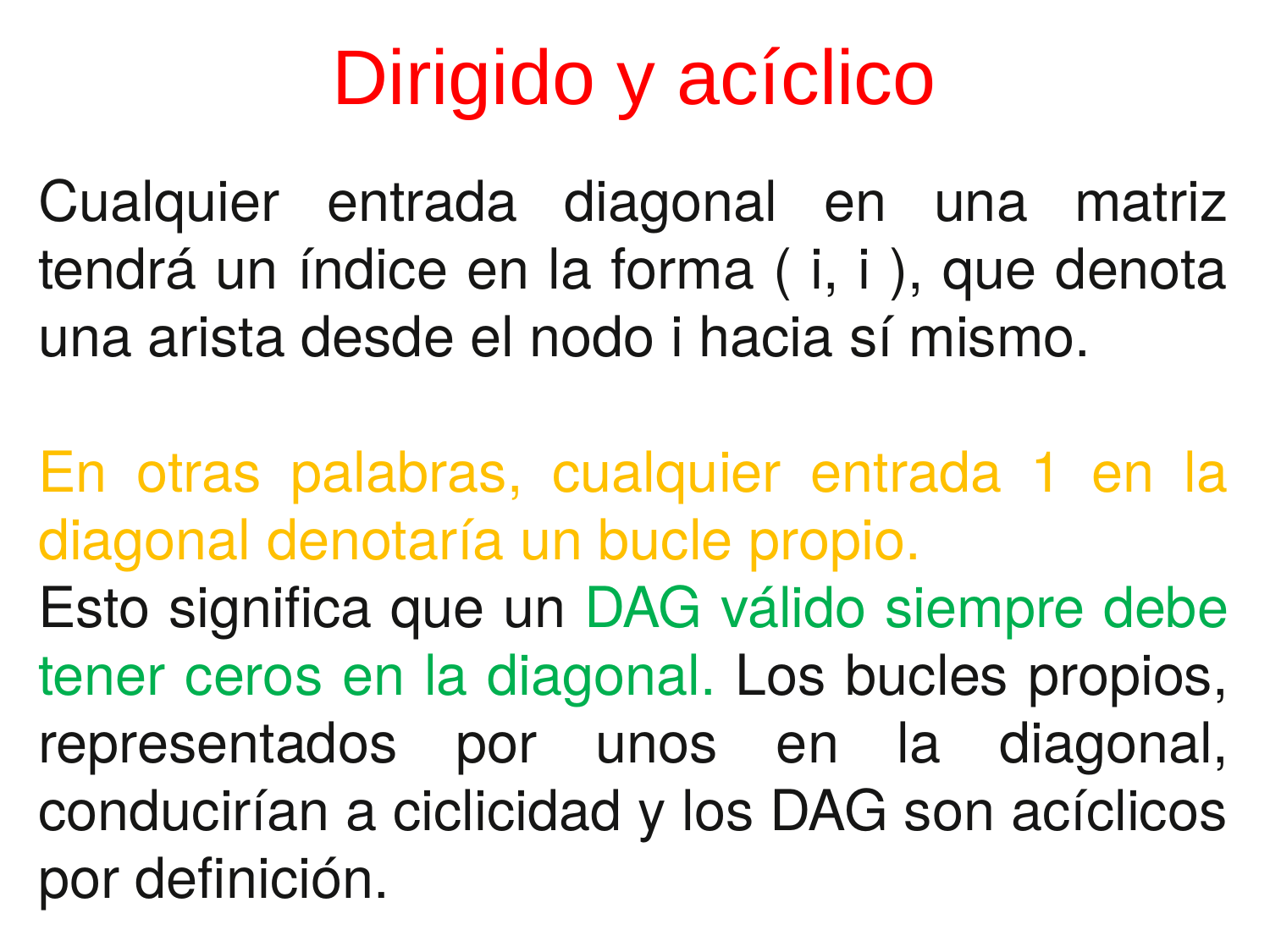

# Dirigido y acíclico
Cualquier entrada diagonal en una matriz tendrá un índice en la forma ( i, i ), que denota una arista desde el nodo i hacia sí mismo.

En otras palabras, cualquier entrada 1 en la diagonal denotaría un bucle propio.
Esto significa que un DAG válido siempre debe tener ceros en la diagonal. Los bucles propios, representados por unos en la diagonal, conducirían a ciclicidad y los DAG son acíclicos por definición.